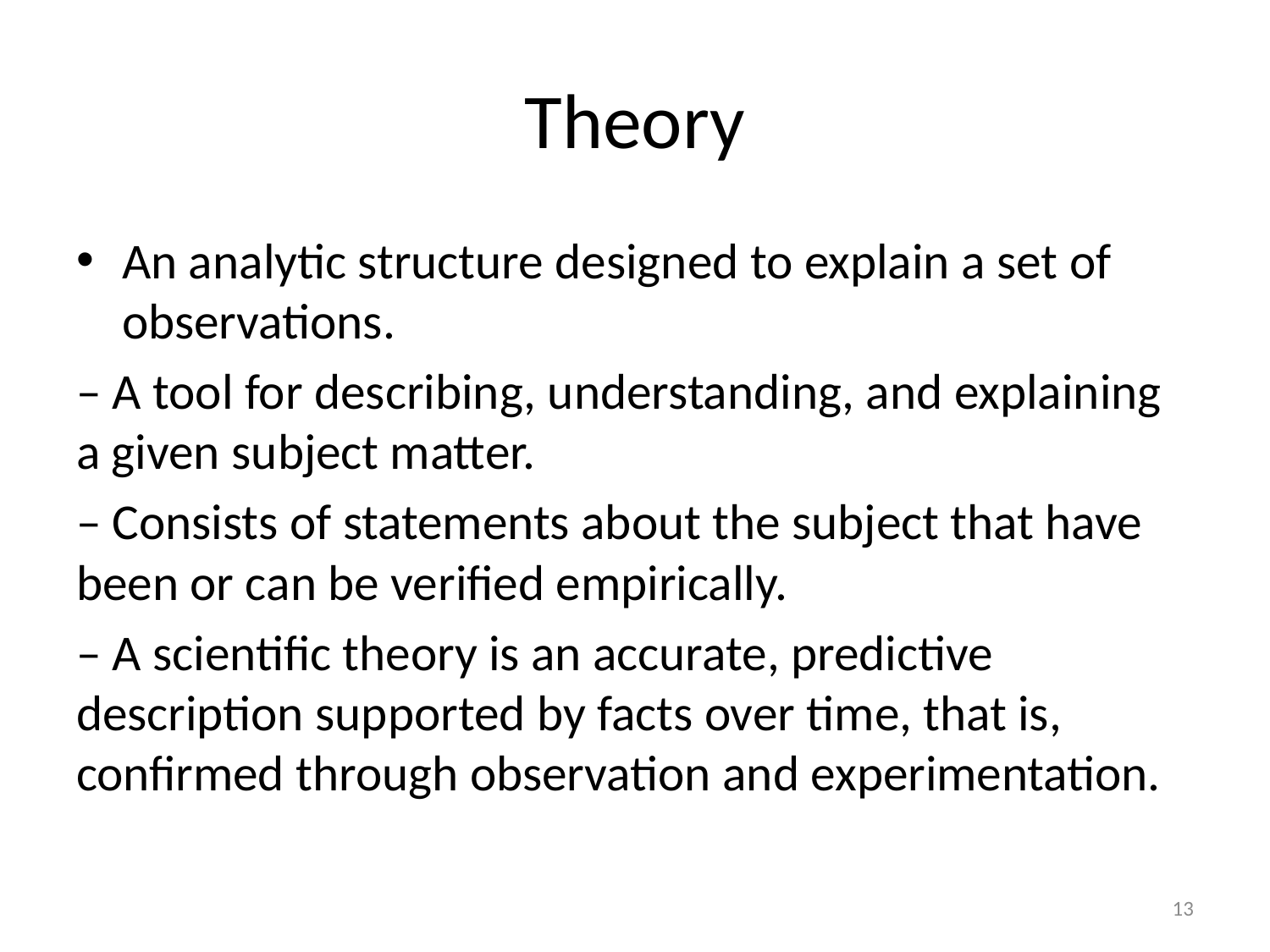

# Theory
An analytic structure designed to explain a set of observations.
– A tool for describing, understanding, and explaining a given subject matter.
– Consists of statements about the subject that have been or can be verified empirically.
– A scientific theory is an accurate, predictive description supported by facts over time, that is, confirmed through observation and experimentation.
13